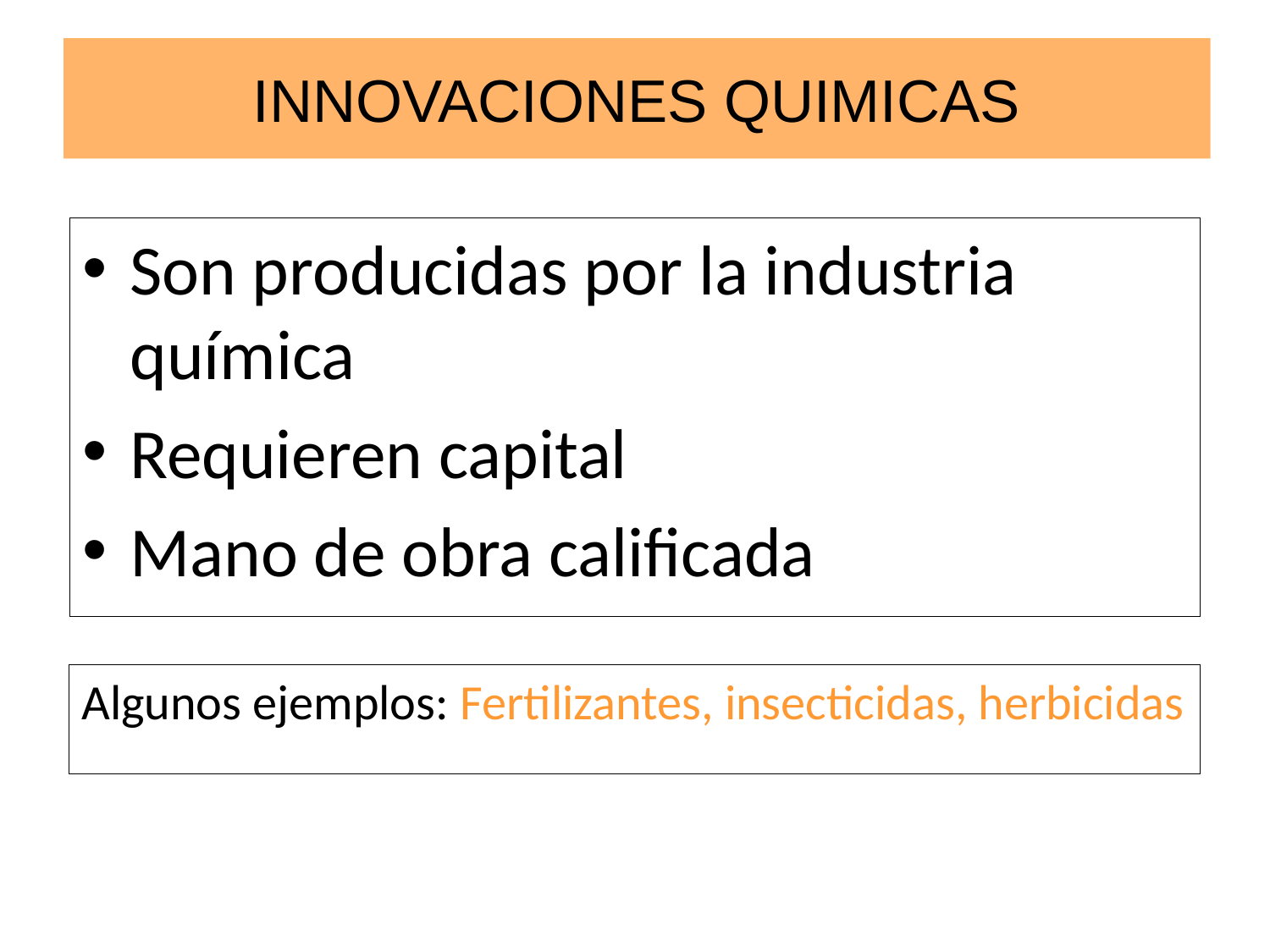

INNOVACIONES QUIMICAS
Son producidas por la industria química
Requieren capital
Mano de obra calificada
Algunos ejemplos: Fertilizantes, insecticidas, herbicidas